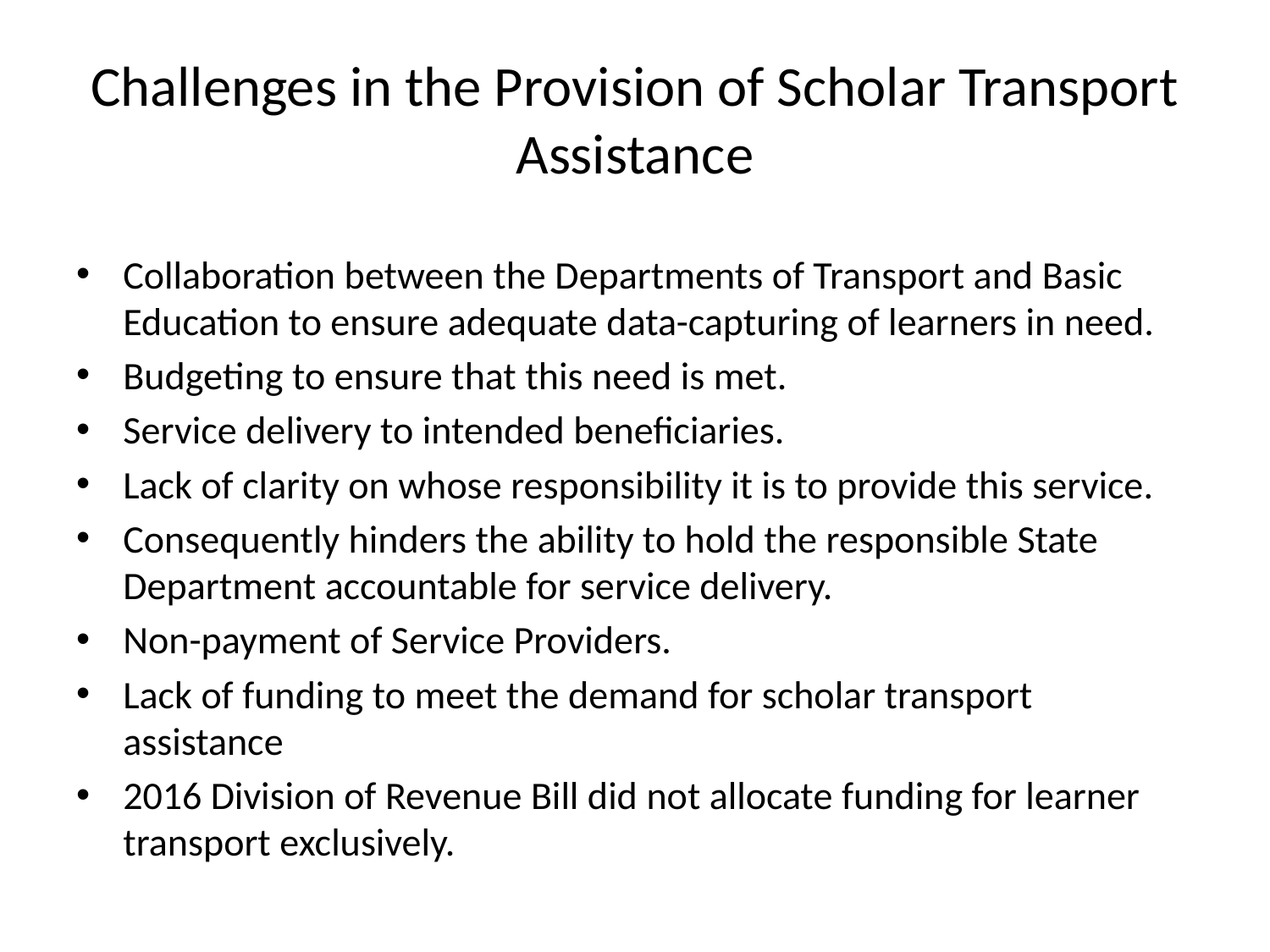

# Challenges in the Provision of Scholar Transport Assistance
Collaboration between the Departments of Transport and Basic Education to ensure adequate data-capturing of learners in need.
Budgeting to ensure that this need is met.
Service delivery to intended beneficiaries.
Lack of clarity on whose responsibility it is to provide this service.
Consequently hinders the ability to hold the responsible State Department accountable for service delivery.
Non-payment of Service Providers.
Lack of funding to meet the demand for scholar transport assistance
2016 Division of Revenue Bill did not allocate funding for learner transport exclusively.